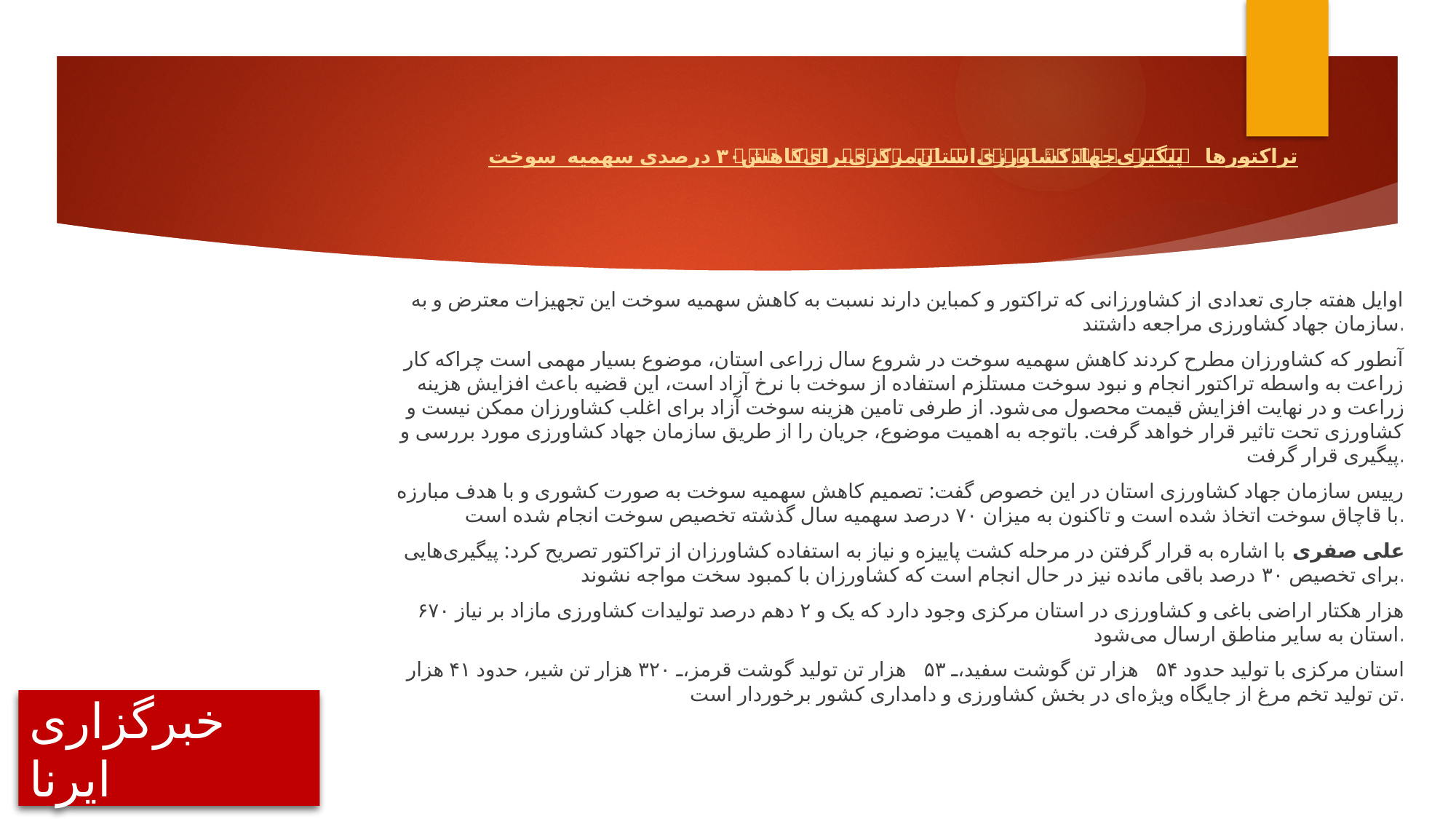

پیگیری جهاد کشاورزی استان مرکزی برای کاهش ۳۰ درصدی سهمیه سوخت تراکتورها

اوایل هفته جاری تعدادی از کشاورزانی که تراکتور و کمباین دارند نسبت به کاهش سهمیه سوخت این تجهیزات معترض و به سازمان جهاد کشاورزی مراجعه داشتند.
آنطور که کشاورزان مطرح کردند کاهش سهمیه سوخت در شروع سال زراعی استان، موضوع بسیار مهمی است چراکه کار زراعت به واسطه تراکتور انجام و نبود سوخت مستلزم استفاده از سوخت با نرخ آزاد است، این قضیه باعث افزایش هزینه زراعت و در نهایت افزایش قیمت محصول می‌شود. از طرفی تامین هزینه سوخت آزاد برای اغلب کشاورزان ممکن نیست و کشاورزی تحت تاثیر قرار خواهد گرفت. باتوجه به اهمیت موضوع، جریان را از طریق سازمان جهاد کشاورزی مورد بررسی و پیگیری قرار گرفت.
رییس سازمان جهاد کشاورزی استان در این خصوص گفت: تصمیم کاهش سهمیه سوخت به صورت کشوری و با هدف مبارزه با قاچاق سوخت اتخاذ شده است و تاکنون به میزان ۷۰ درصد سهمیه سال گذشته تخصیص سوخت انجام شده است.
علی صفری با اشاره به قرار گرفتن در مرحله کشت پاییزه و نیاز به استفاده کشاورزان از تراکتور تصریح کرد: پیگیری‌هایی برای تخصیص ۳۰ درصد باقی مانده نیز در حال انجام است که کشاورزان با کمبود سخت مواجه نشوند.
۶۷۰ هزار هکتار اراضی باغی و کشاورزی در استان مرکزی وجود دارد که یک و ۲ دهم درصد تولیدات کشاورزی مازاد بر نیاز استان به سایر مناطق ارسال می‌شود.
استان مرکزی با تولید حدود ۵۴ هزار تن گوشت سفید، ۵۳ هزار تن تولید گوشت قرمز، ۳۲۰ هزار تن شیر، حدود ۴۱ هزار تن تولید تخم مرغ از جایگاه ویژه‌ای در بخش کشاورزی و دامداری کشور برخوردار است.

# خبرگزاری ایرنا